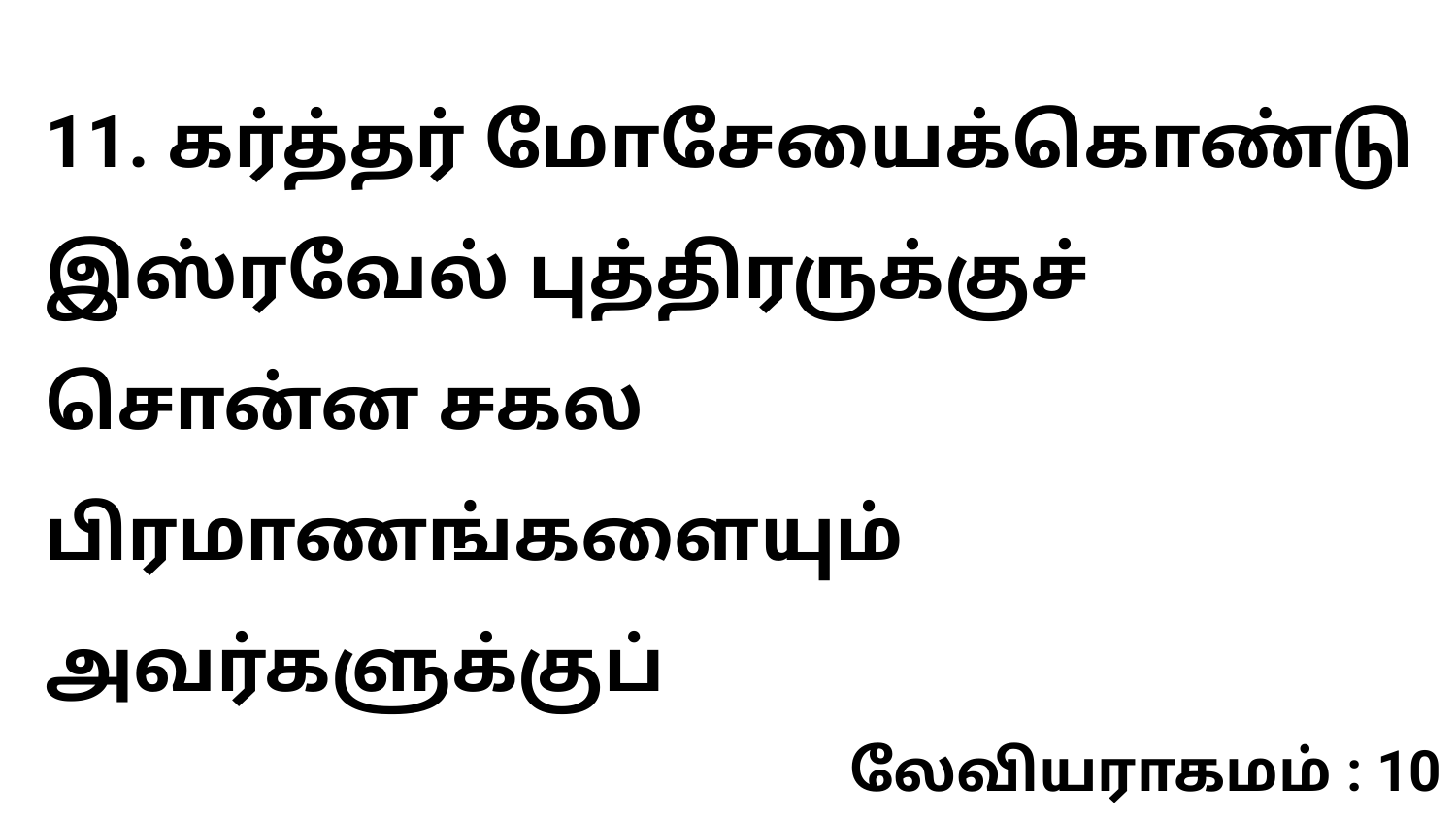

11. கர்த்தர் மோசேயைக்கொண்டு இஸ்ரவேல் புத்திரருக்குச் சொன்ன சகல பிரமாணங்களையும் அவர்களுக்குப்
லேவியராகமம் : 10